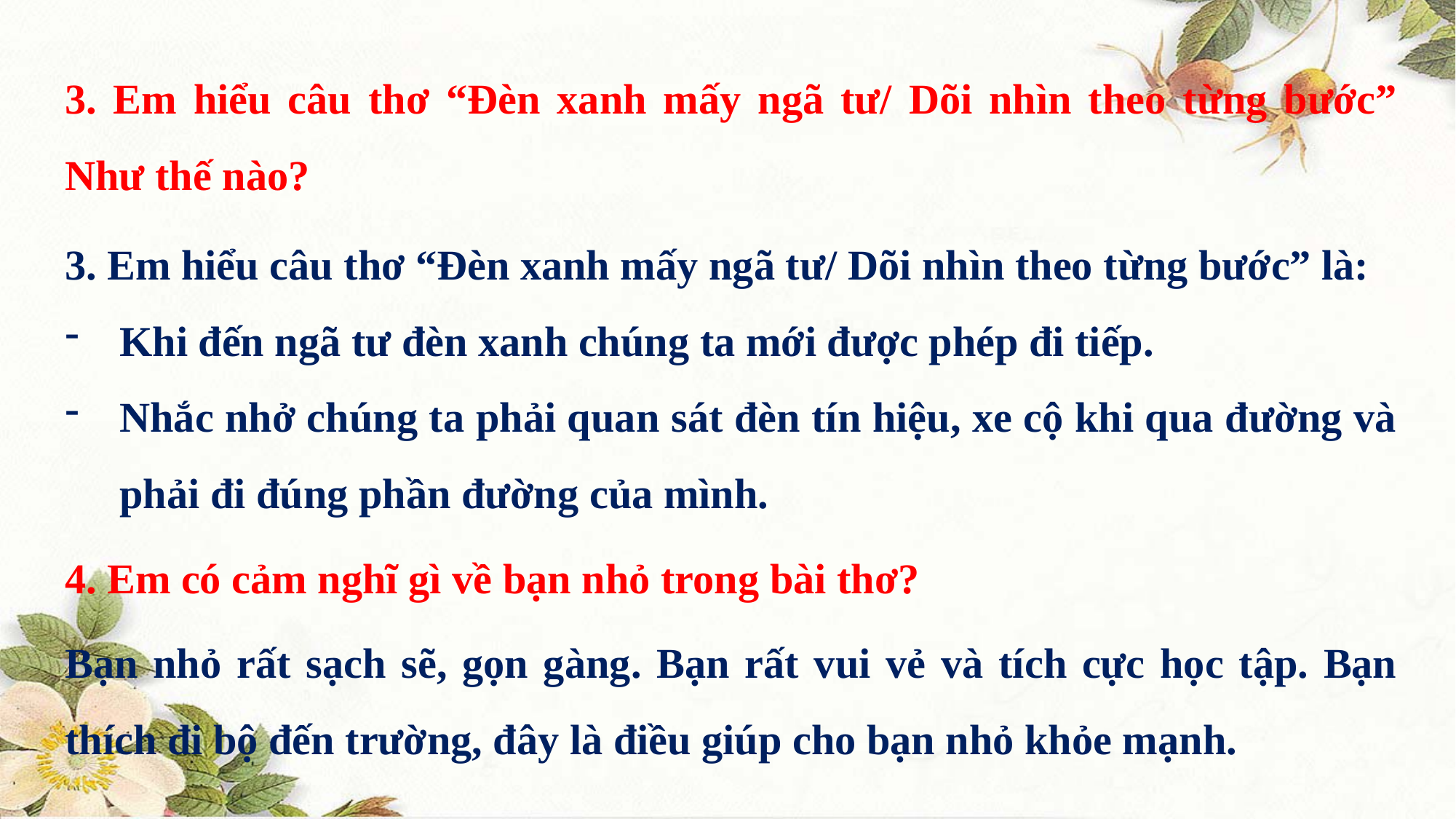

3. Em hiểu câu thơ “Đèn xanh mấy ngã tư/ Dõi nhìn theo từng bước” Như thế nào?
3. Em hiểu câu thơ “Đèn xanh mấy ngã tư/ Dõi nhìn theo từng bước” là:
Khi đến ngã tư đèn xanh chúng ta mới được phép đi tiếp.
Nhắc nhở chúng ta phải quan sát đèn tín hiệu, xe cộ khi qua đường và phải đi đúng phần đường của mình.
4. Em có cảm nghĩ gì về bạn nhỏ trong bài thơ?
Bạn nhỏ rất sạch sẽ, gọn gàng. Bạn rất vui vẻ và tích cực học tập. Bạn thích đi bộ đến trường, đây là điều giúp cho bạn nhỏ khỏe mạnh.